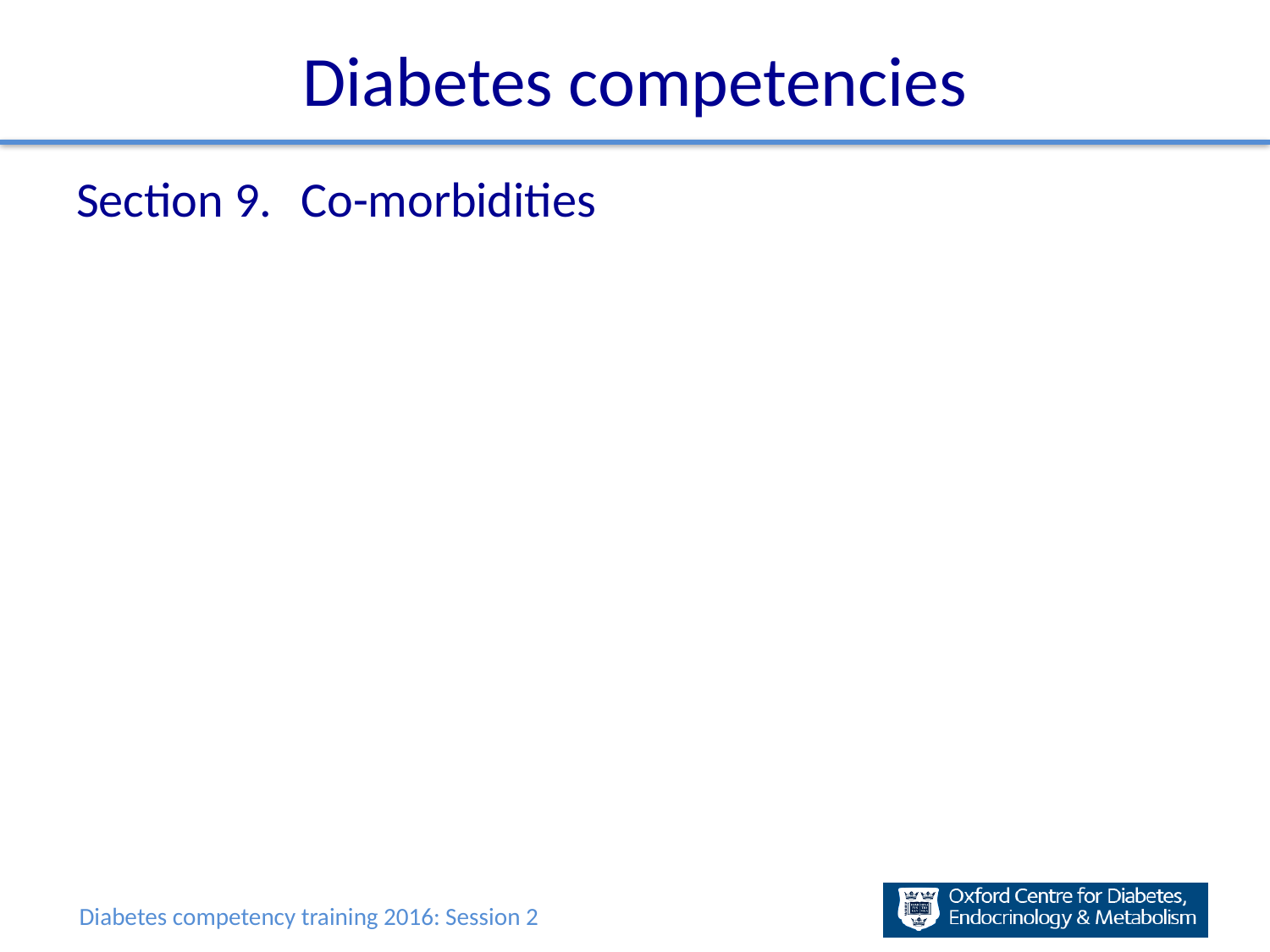

# Diabetes competencies
| Section 9. | Co-morbidities |
| --- | --- |